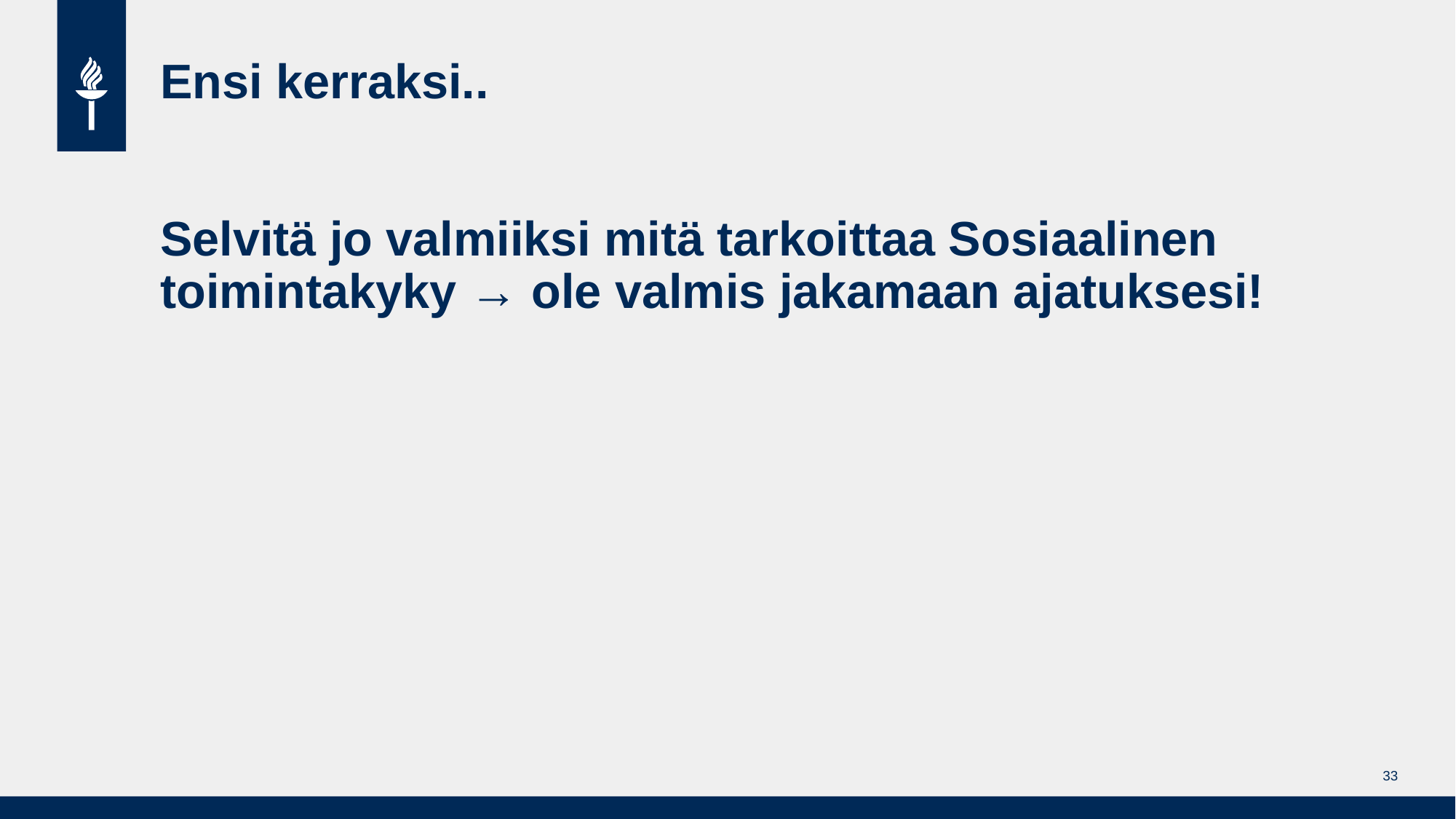

# Ensi kerraksi..

Selvitä jo valmiiksi mitä tarkoittaa Sosiaalinen toimintakyky → ole valmis jakamaan ajatuksesi!
33